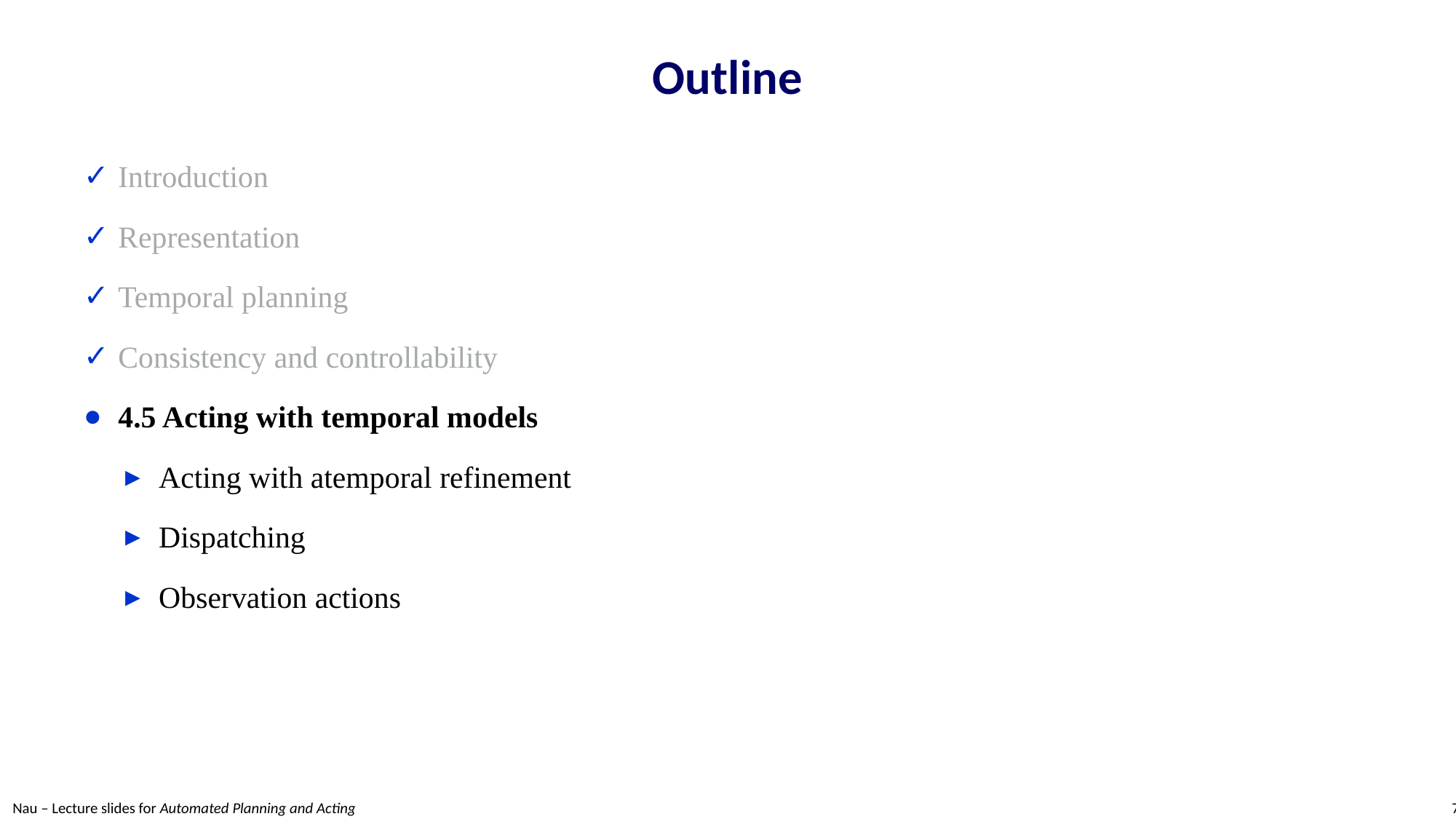

# Outline
Introduction
Representation
Temporal planning
Consistency and controllability
4.5 Acting with temporal models
Acting with atemporal refinement
Dispatching
Observation actions